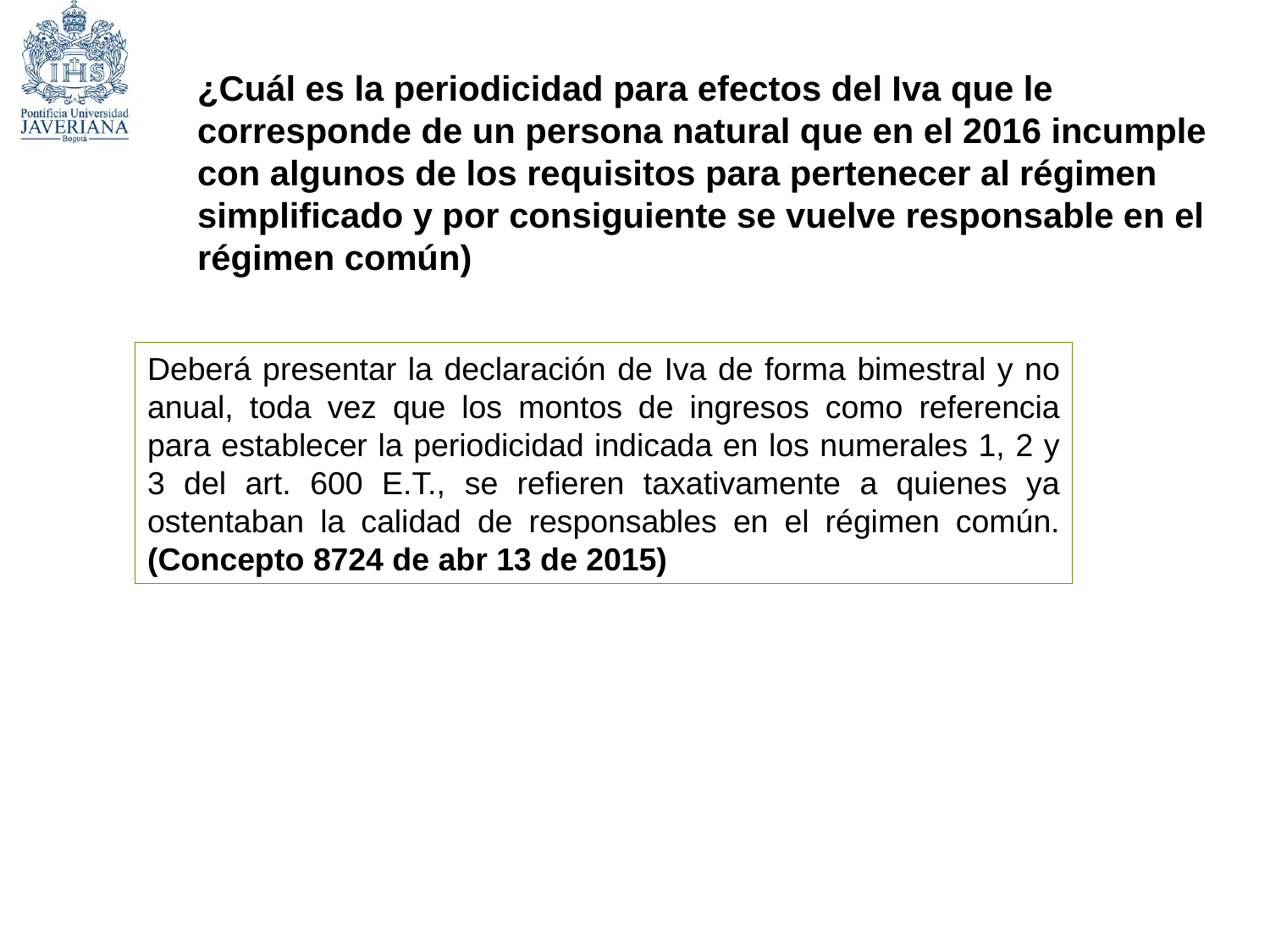

¿Cuál es la periodicidad para efectos del Iva que le corresponde de un persona natural que en el 2016 incumple con algunos de los requisitos para pertenecer al régimen simplificado y por consiguiente se vuelve responsable en el régimen común)
Deberá presentar la declaración de Iva de forma bimestral y no anual, toda vez que los montos de ingresos como referencia para establecer la periodicidad indicada en los numerales 1, 2 y 3 del art. 600 E.T., se refieren taxativamente a quienes ya ostentaban la calidad de responsables en el régimen común. (Concepto 8724 de abr 13 de 2015)